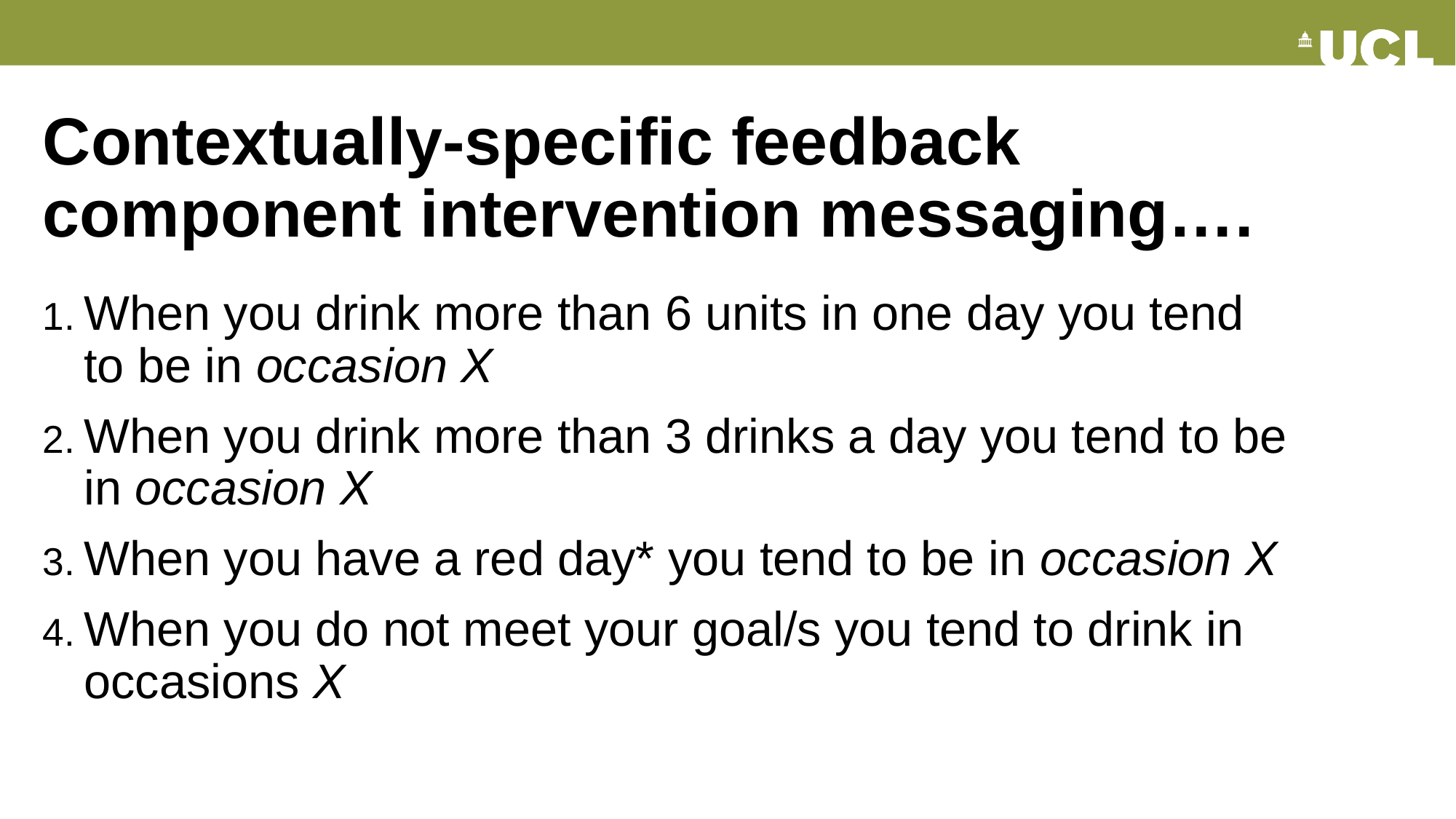

# Contextually-specific feedback component intervention messaging….
When you drink more than 6 units in one day you tend to be in occasion X
When you drink more than 3 drinks a day you tend to be in occasion X
When you have a red day* you tend to be in occasion X
When you do not meet your goal/s you tend to drink in occasions X